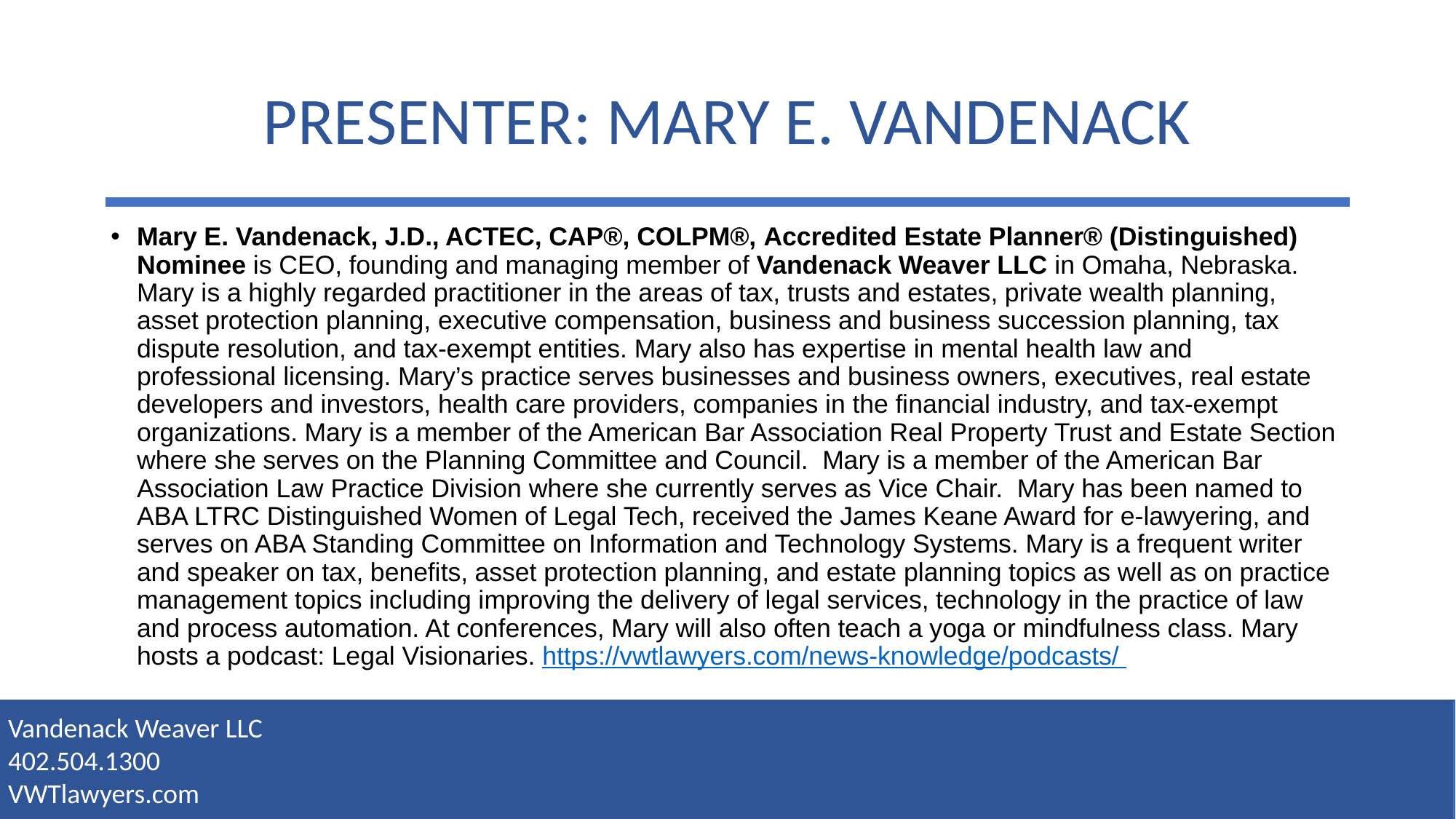

# PRESENTER: MARY E. VANDENACK
Mary E. Vandenack, J.D., ACTEC, CAP®, COLPM®, Accredited Estate Planner® (Distinguished) Nominee is CEO, founding and managing member of Vandenack Weaver LLC in Omaha, Nebraska. Mary is a highly regarded practitioner in the areas of tax, trusts and estates, private wealth planning, asset protection planning, executive compensation, business and business succession planning, tax dispute resolution, and tax-exempt entities. Mary also has expertise in mental health law and professional licensing. Mary’s practice serves businesses and business owners, executives, real estate developers and investors, health care providers, companies in the financial industry, and tax-exempt organizations. Mary is a member of the American Bar Association Real Property Trust and Estate Section where she serves on the Planning Committee and Council.  Mary is a member of the American Bar Association Law Practice Division where she currently serves as Vice Chair.  Mary has been named to ABA LTRC Distinguished Women of Legal Tech, received the James Keane Award for e-lawyering, and serves on ABA Standing Committee on Information and Technology Systems. Mary is a frequent writer and speaker on tax, benefits, asset protection planning, and estate planning topics as well as on practice management topics including improving the delivery of legal services, technology in the practice of law and process automation. At conferences, Mary will also often teach a yoga or mindfulness class. Mary hosts a podcast: Legal Visionaries. https://vwtlawyers.com/news-knowledge/podcasts/
Vandenack Weaver LLC
402.504.1300
VWTlawyers.com